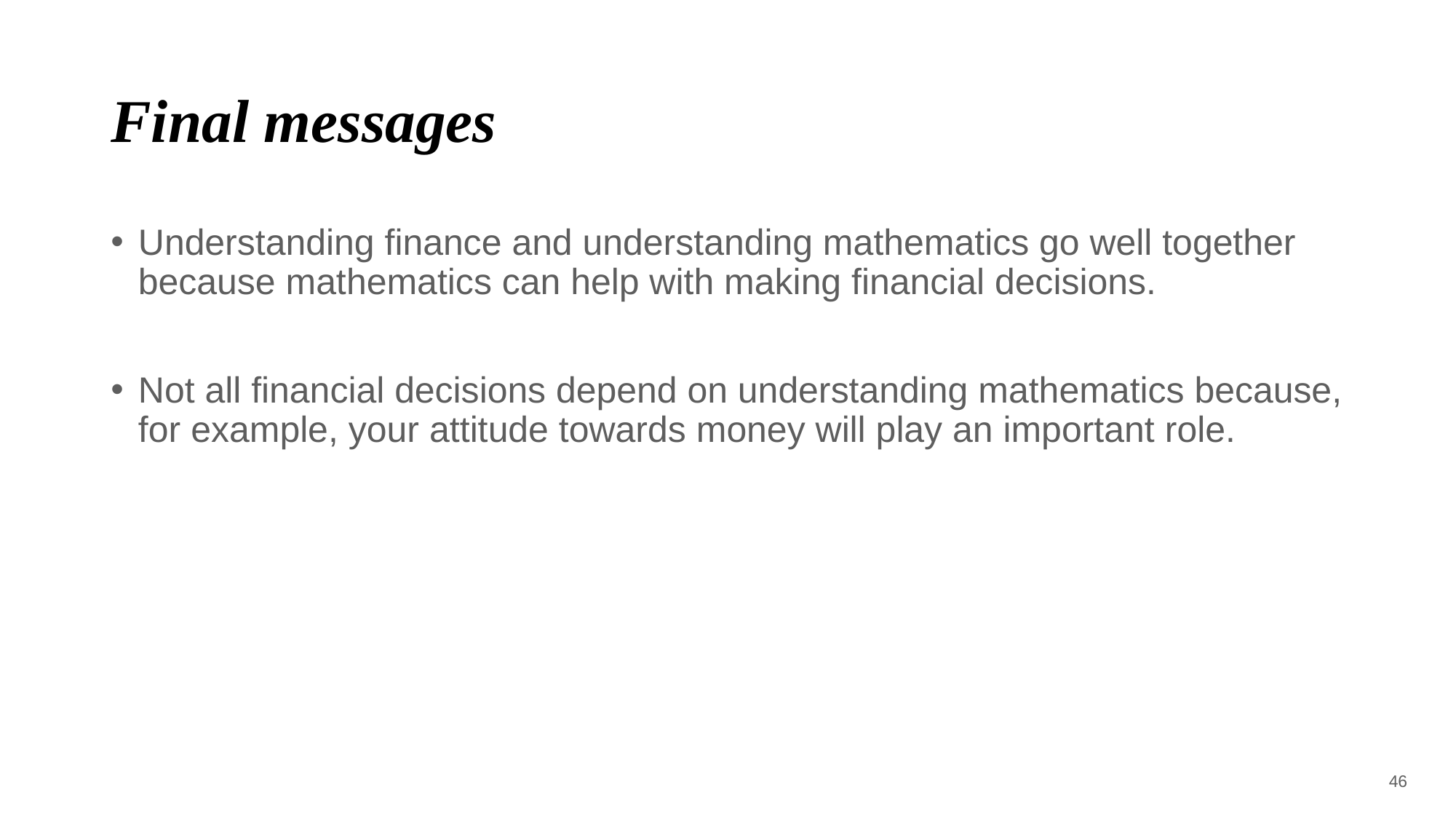

# Final messages
Understanding finance and understanding mathematics go well together because mathematics can help with making financial decisions.

Not all financial decisions depend on understanding mathematics because, for example, your attitude towards money will play an important role.